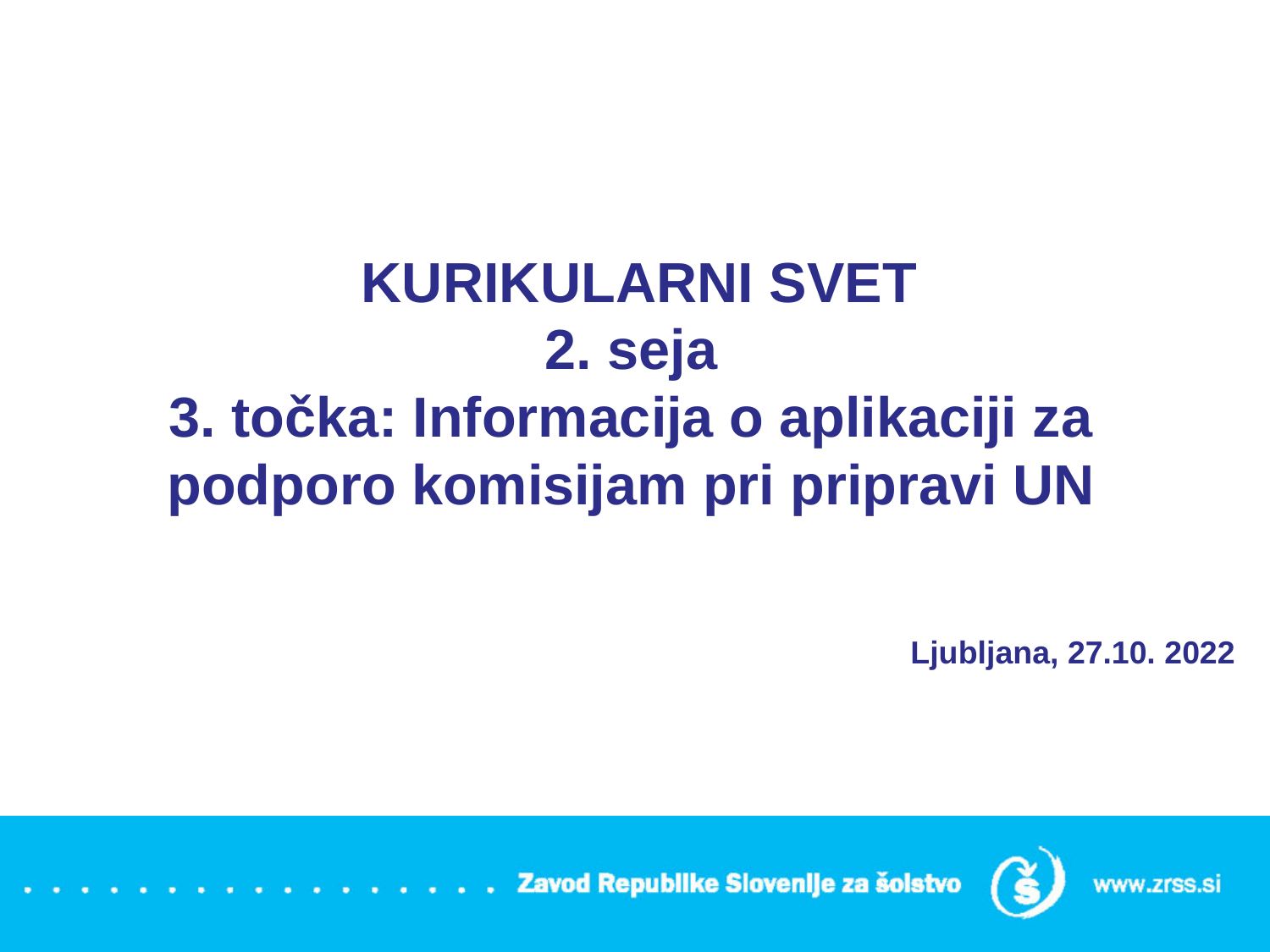

# KURIKULARNI SVET 2. seja 3. točka: Informacija o aplikaciji za podporo komisijam pri pripravi UN
Ljubljana, 27.10. 2022